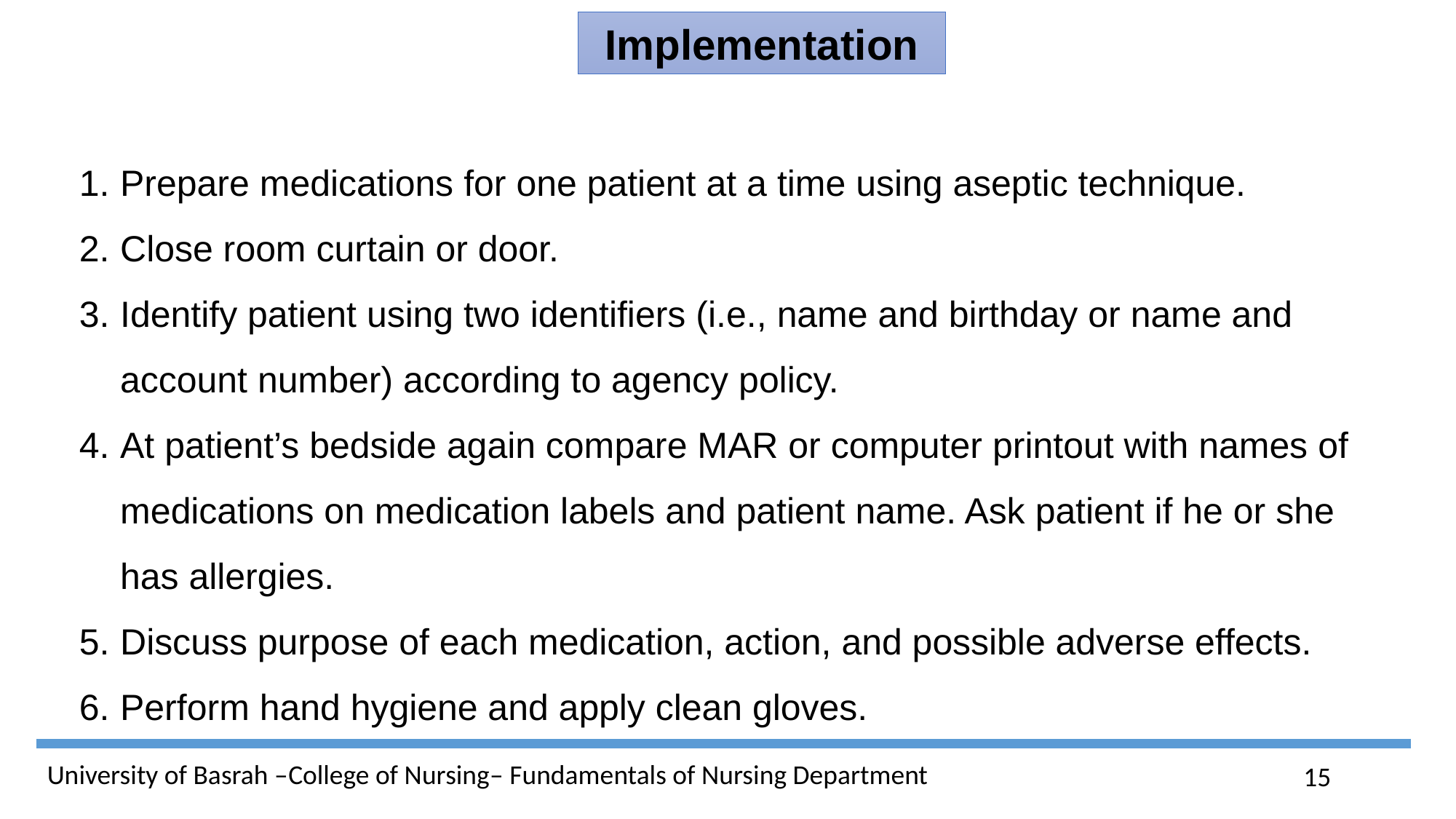

Implementation
Prepare medications for one patient at a time using aseptic technique.
Close room curtain or door.
Identify patient using two identifiers (i.e., name and birthday or name and account number) according to agency policy.
At patient’s bedside again compare MAR or computer printout with names of medications on medication labels and patient name. Ask patient if he or she has allergies.
Discuss purpose of each medication, action, and possible adverse effects.
Perform hand hygiene and apply clean gloves.

15
University of Basrah –College of Nursing– Fundamentals of Nursing Department